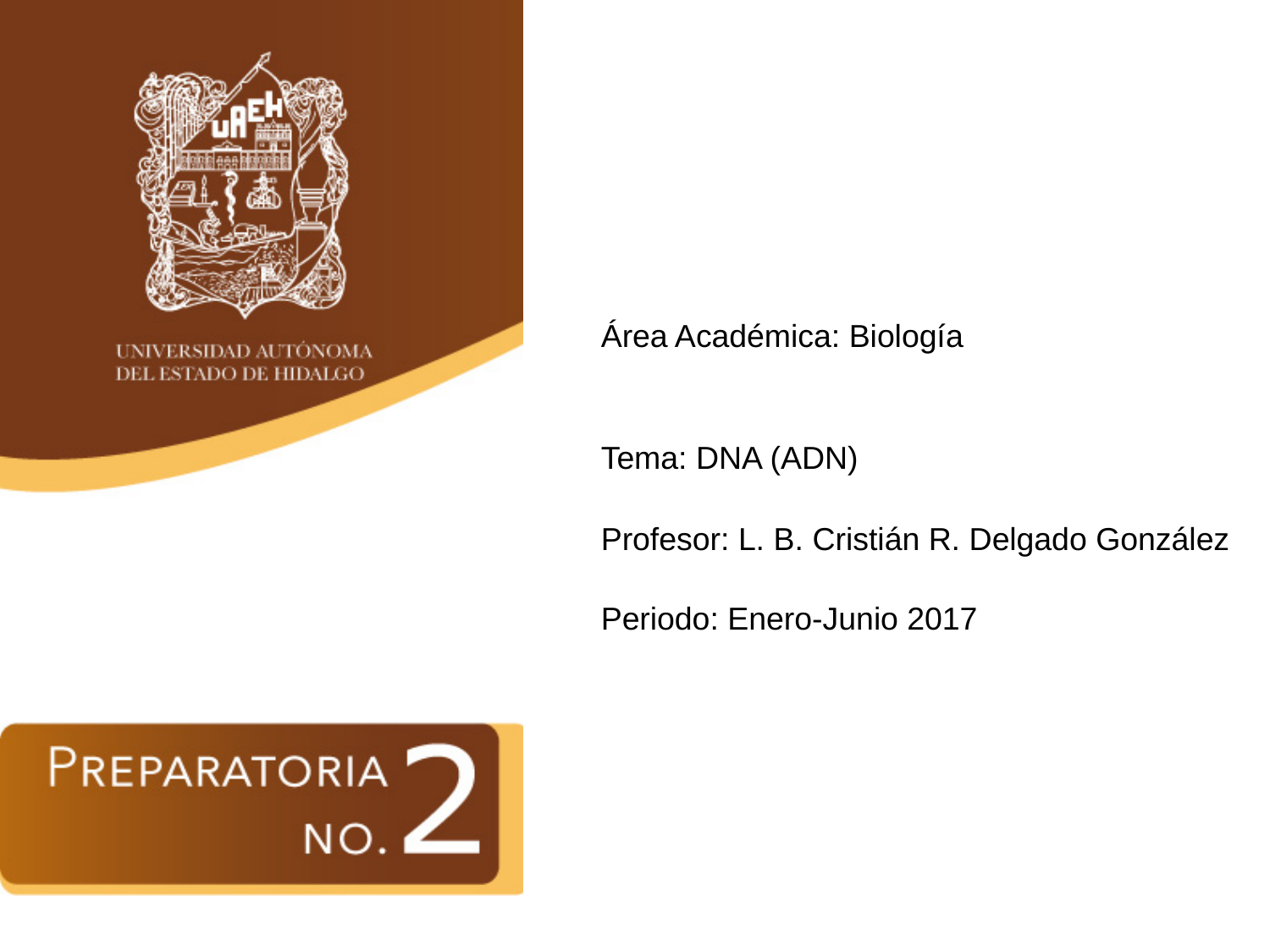

Área Académica: Biología
Tema: DNA (ADN)
Profesor: L. B. Cristián R. Delgado González
Periodo: Enero-Junio 2017